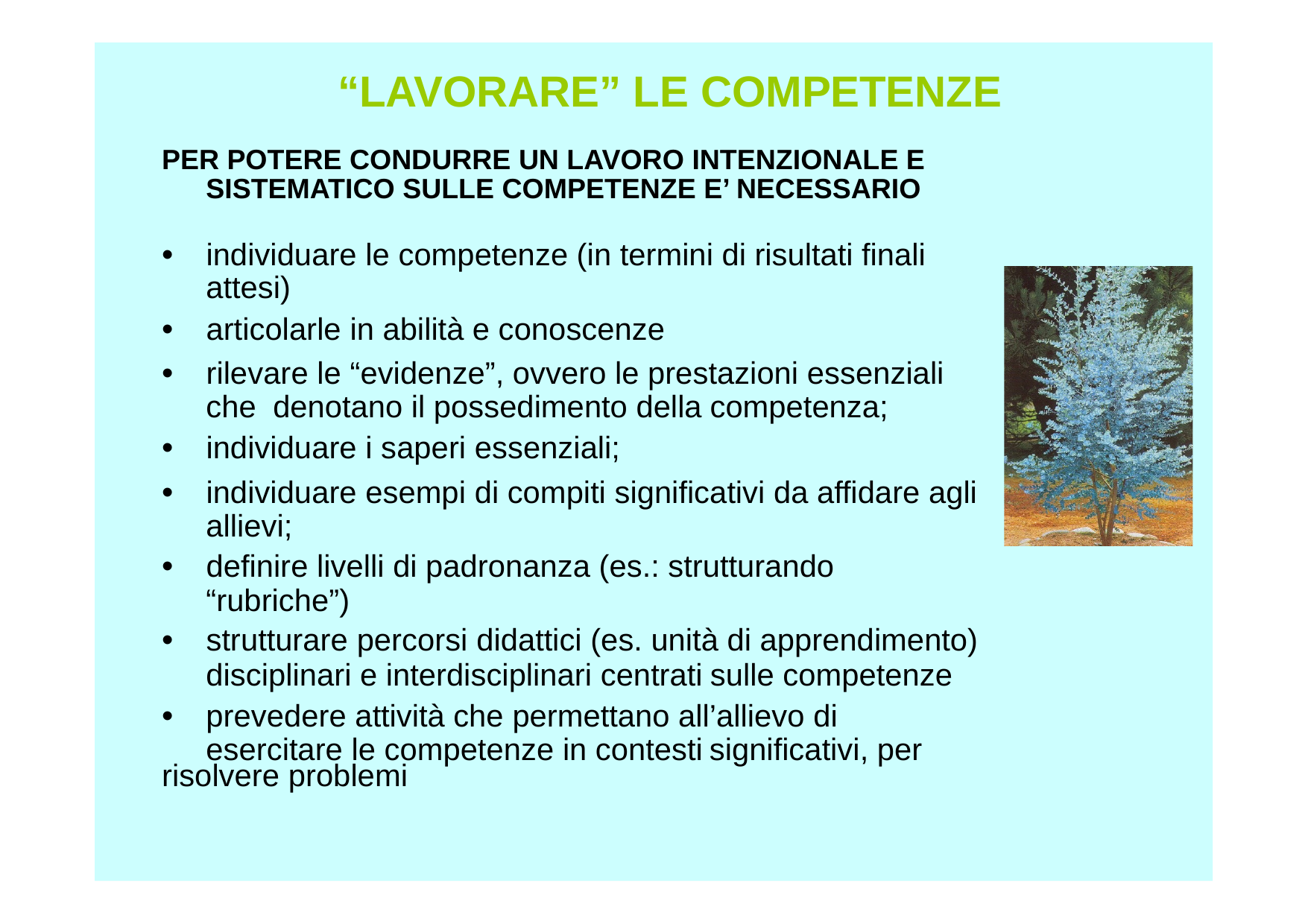

“LAVORARE” LE COMPETENZE
PER POTERE CONDURRE UN LAVORO INTENZIONALE E
•   individuare le competenze (in termini di risultati finali
•   articolarle in abilità e conoscenze
•   rilevare le “evidenze”, ovvero le prestazioni essenziali
•   individuare i saperi essenziali;
•   individuare esempi di compiti significativi da affidare agli
•   definire livelli di padronanza (es.: strutturando
•   strutturare percorsi didattici (es. unità di apprendimento)
•	prevedere attività che permettano all’allievo di
risolvere problemi
SISTEMATICO SULLE COMPETENZE E’ NECESSARIO

attesi)
che denotano
il possedimento della
competenza;
allievi;
“rubriche”)
disciplinari e interdisciplinari centrati
sulle competenze
esercitare le competenze in contesti
significativi, per